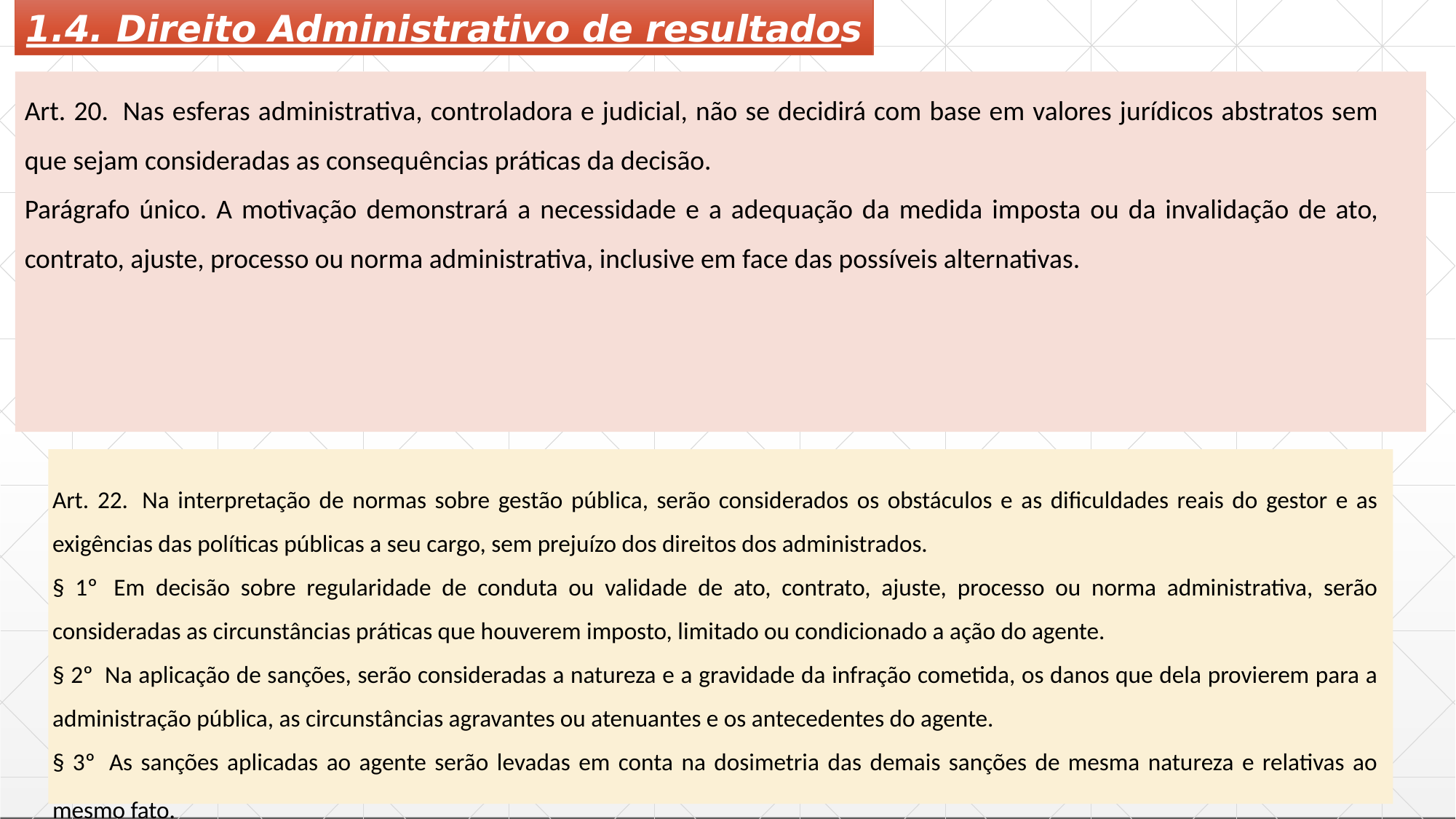

# 1.4. Direito Administrativo de resultados

Art. 20.  Nas esferas administrativa, controladora e judicial, não se decidirá com base em valores jurídicos abstratos sem que sejam consideradas as consequências práticas da decisão.
Parágrafo único. A motivação demonstrará a necessidade e a adequação da medida imposta ou da invalidação de ato, contrato, ajuste, processo ou norma administrativa, inclusive em face das possíveis alternativas.

Art. 22.  Na interpretação de normas sobre gestão pública, serão considerados os obstáculos e as dificuldades reais do gestor e as exigências das políticas públicas a seu cargo, sem prejuízo dos direitos dos administrados.
§ 1º  Em decisão sobre regularidade de conduta ou validade de ato, contrato, ajuste, processo ou norma administrativa, serão consideradas as circunstâncias práticas que houverem imposto, limitado ou condicionado a ação do agente.
§ 2º  Na aplicação de sanções, serão consideradas a natureza e a gravidade da infração cometida, os danos que dela provierem para a administração pública, as circunstâncias agravantes ou atenuantes e os antecedentes do agente.
§ 3º  As sanções aplicadas ao agente serão levadas em conta na dosimetria das demais sanções de mesma natureza e relativas ao mesmo fato.